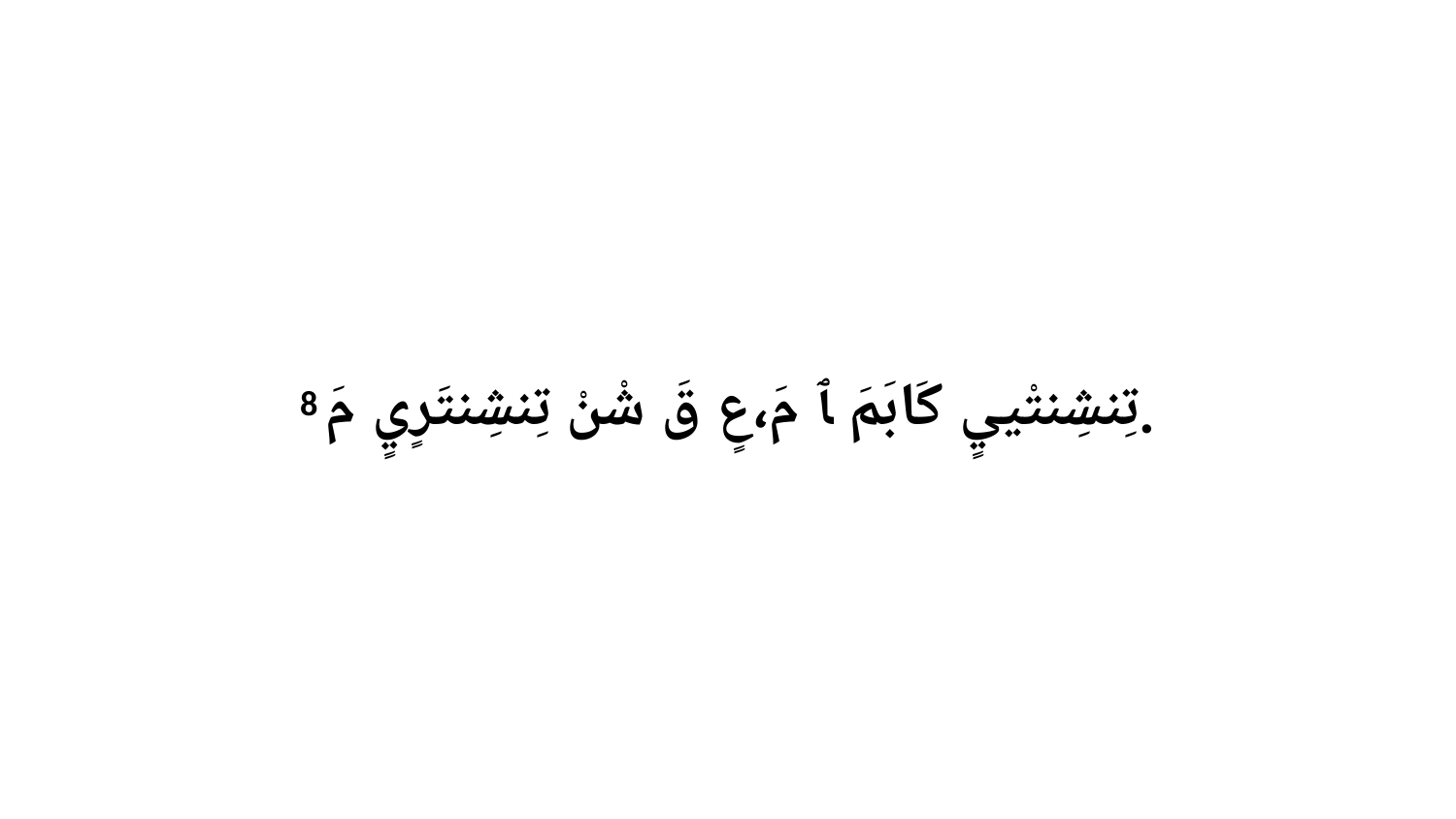

8 تِنشِنتْييٍ كَابَمَ ﭑ مَ،عٍ قَ شْنْ تِنشِنتَرٍيٍ مَ.